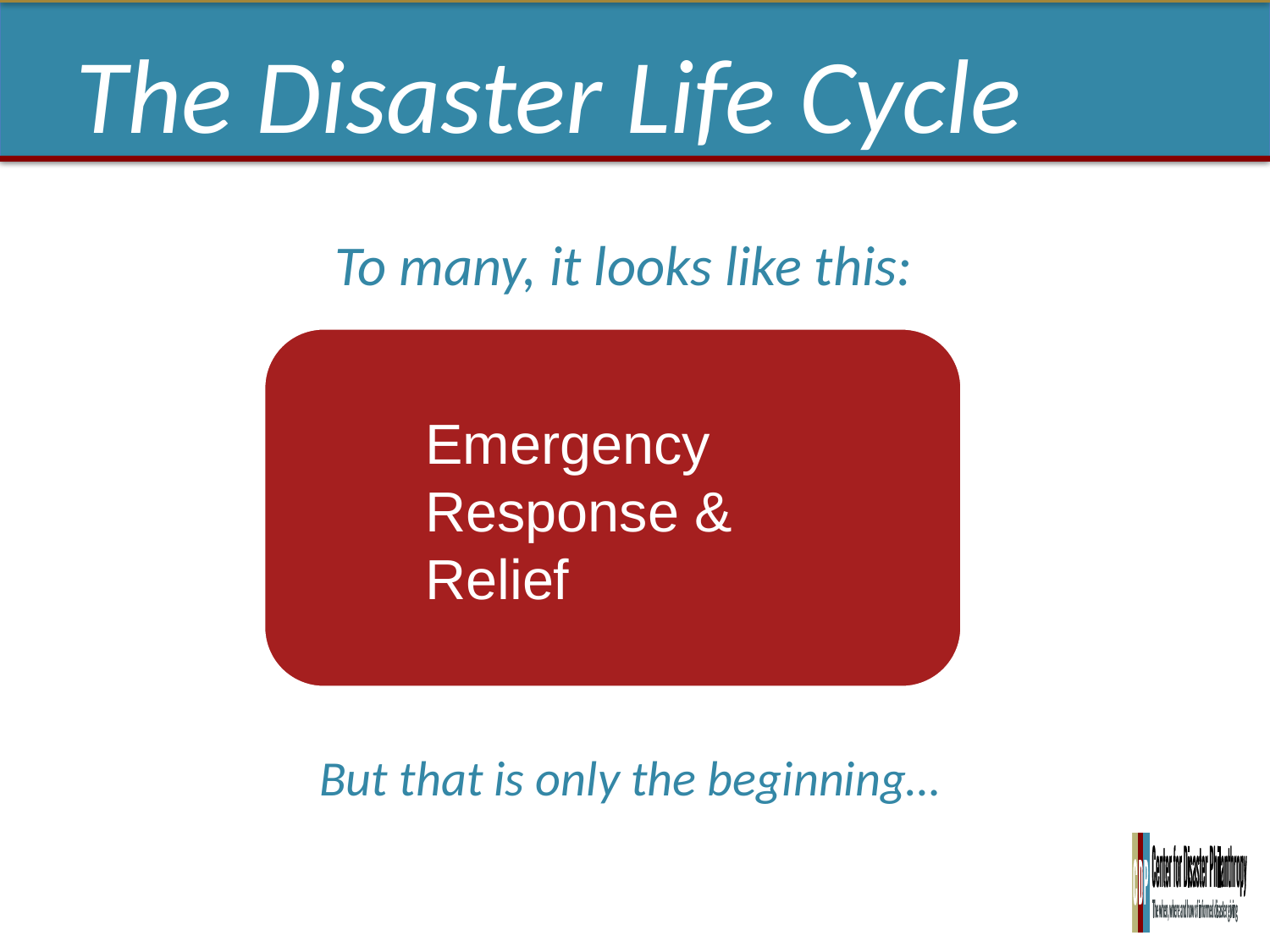

The Disaster Life Cycle
        To many, it looks like this:

Emergency Response & Relief
But that is only the beginning…